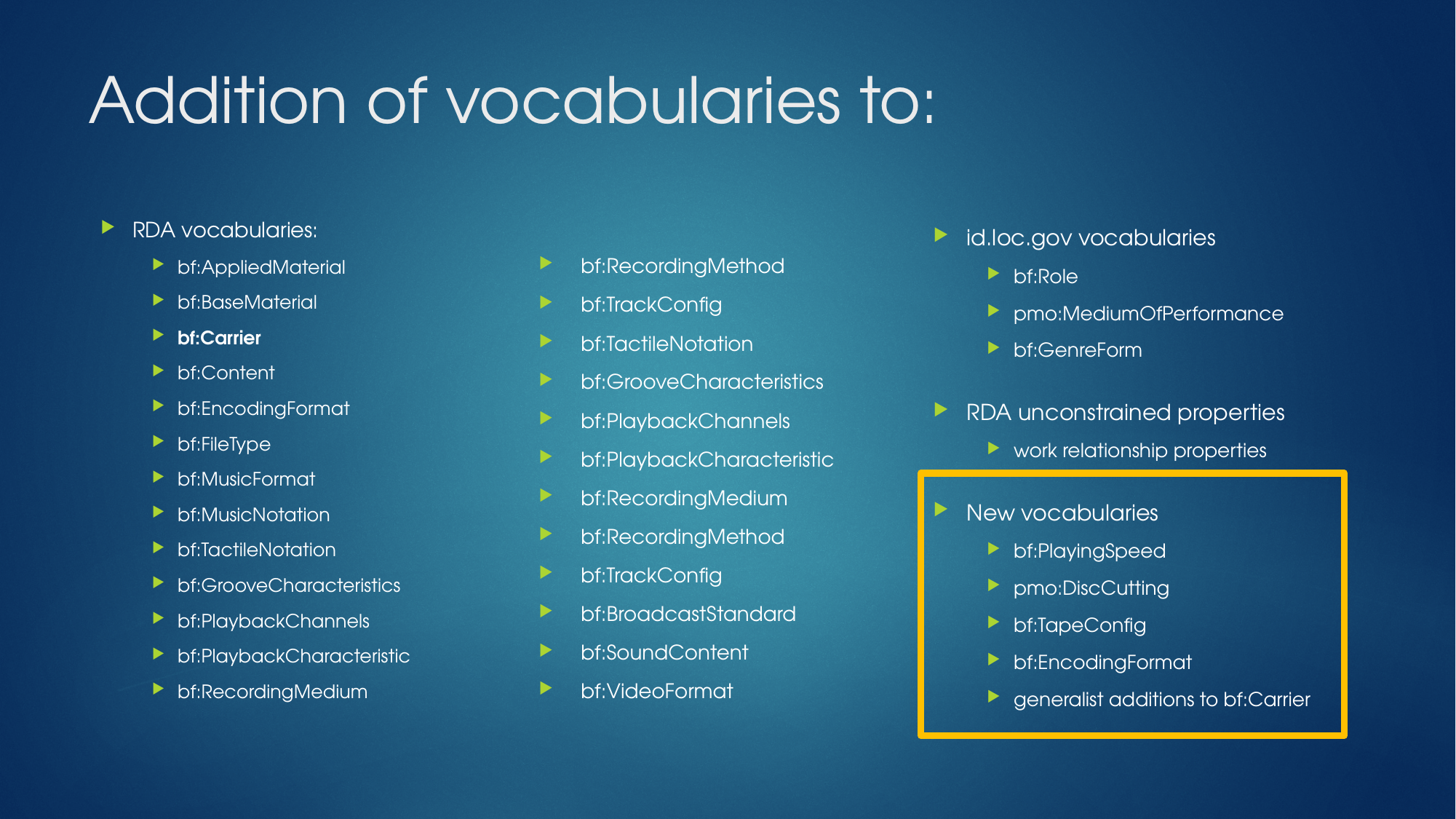

# Addition of vocabularies to:
RDA vocabularies:
bf:AppliedMaterial
bf:BaseMaterial
bf:Carrier
bf:Content
bf:EncodingFormat
bf:FileType
bf:MusicFormat
bf:MusicNotation
bf:TactileNotation
bf:GrooveCharacteristics
bf:PlaybackChannels
bf:PlaybackCharacteristic
bf:RecordingMedium

id.loc.gov vocabularies
bf:Role
pmo:MediumOfPerformance
bf:GenreForm
RDA unconstrained properties
work relationship properties
New vocabularies
bf:PlayingSpeed
pmo:DiscCutting
bf:TapeConfig
bf:EncodingFormat
generalist additions to bf:Carrier

bf:RecordingMethod
bf:TrackConfig
bf:TactileNotation
bf:GrooveCharacteristics
bf:PlaybackChannels
bf:PlaybackCharacteristic
bf:RecordingMedium
bf:RecordingMethod
bf:TrackConfig
bf:BroadcastStandard
bf:SoundContent
bf:VideoFormat